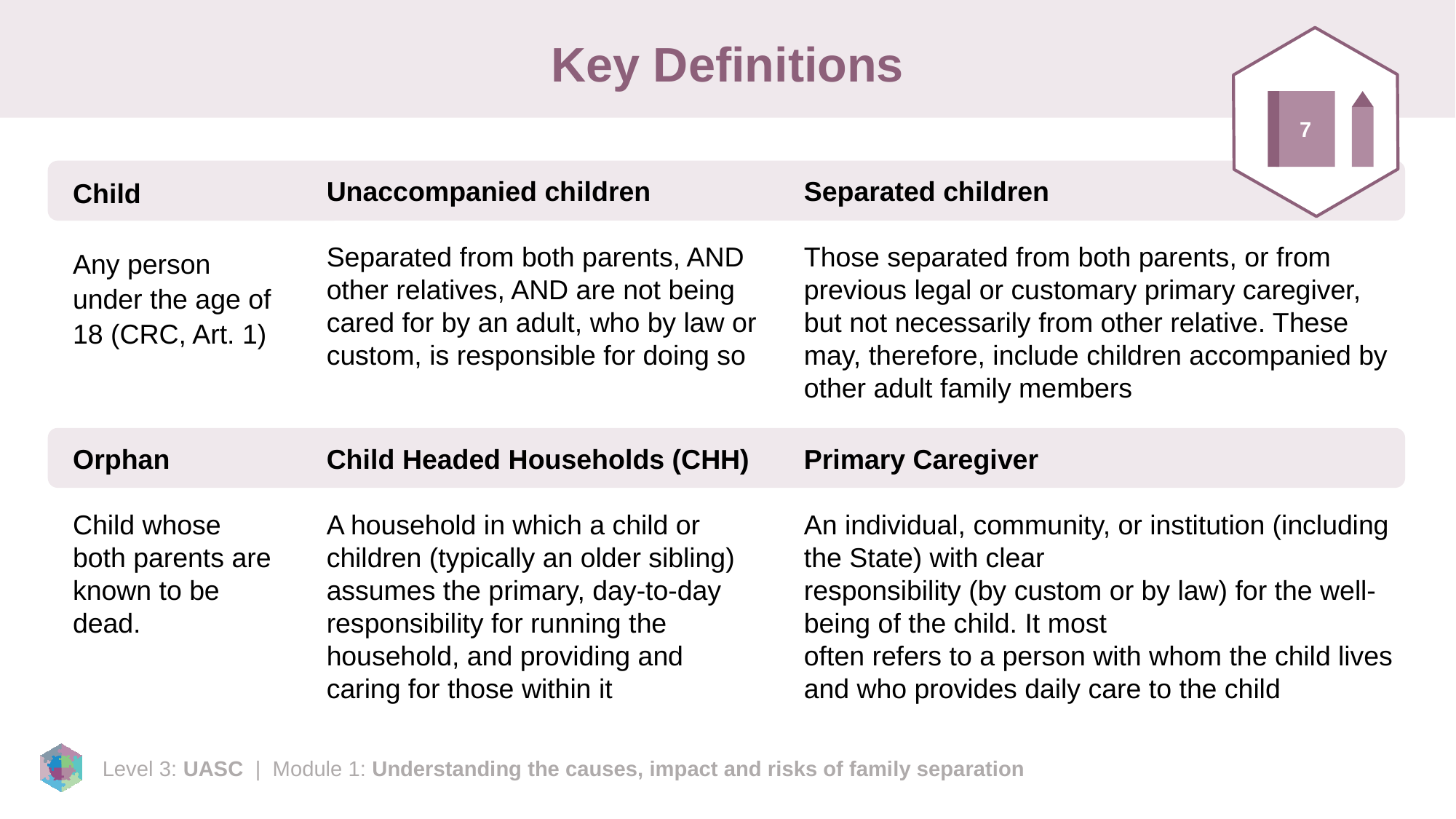

# Key Definitions

7

Child

Any person under the age of 18 (CRC, Art. 1)
Unaccompanied children

Separated from both parents, AND other relatives, AND are not being cared for by an adult, who by law or custom, is responsible for doing so
Separated children

Those separated from both parents, or from previous legal or customary primary caregiver, but not necessarily from other relative. These may, therefore, include children accompanied by other adult family members

Orphan

Child whose both parents are known to be dead.
Child Headed Households (CHH)

A household in which a child or children (typically an older sibling) assumes the primary, day-to-day responsibility for running the household, and providing and caring for those within it
Primary Caregiver

An individual, community, or institution (including the State) with clear
responsibility (by custom or by law) for the well-being of the child. It most
often refers to a person with whom the child lives and who provides daily care to the child